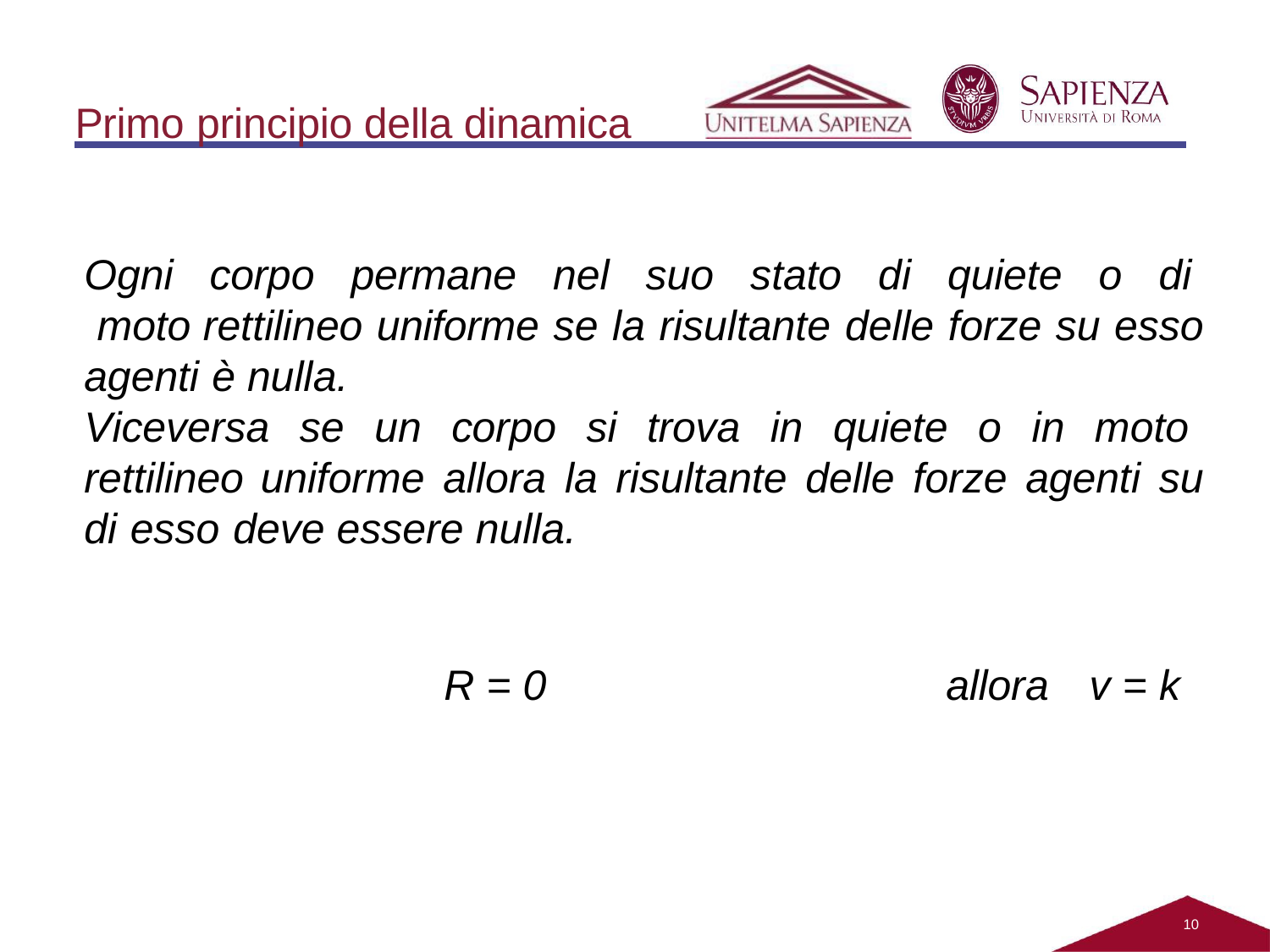

# Primo principio della dinamica
Ogni   corpo   permane   nel   suo   stato   di   quiete   o   di   moto rettilineo uniforme se la risultante delle forze su esso agenti è nulla.
Viceversa  se  un  corpo  si  trova  in  quiete  o  in  moto  rettilineo uniforme allora la risultante delle forze agenti su di esso deve essere nulla.

R = 0	allora	v = k
10